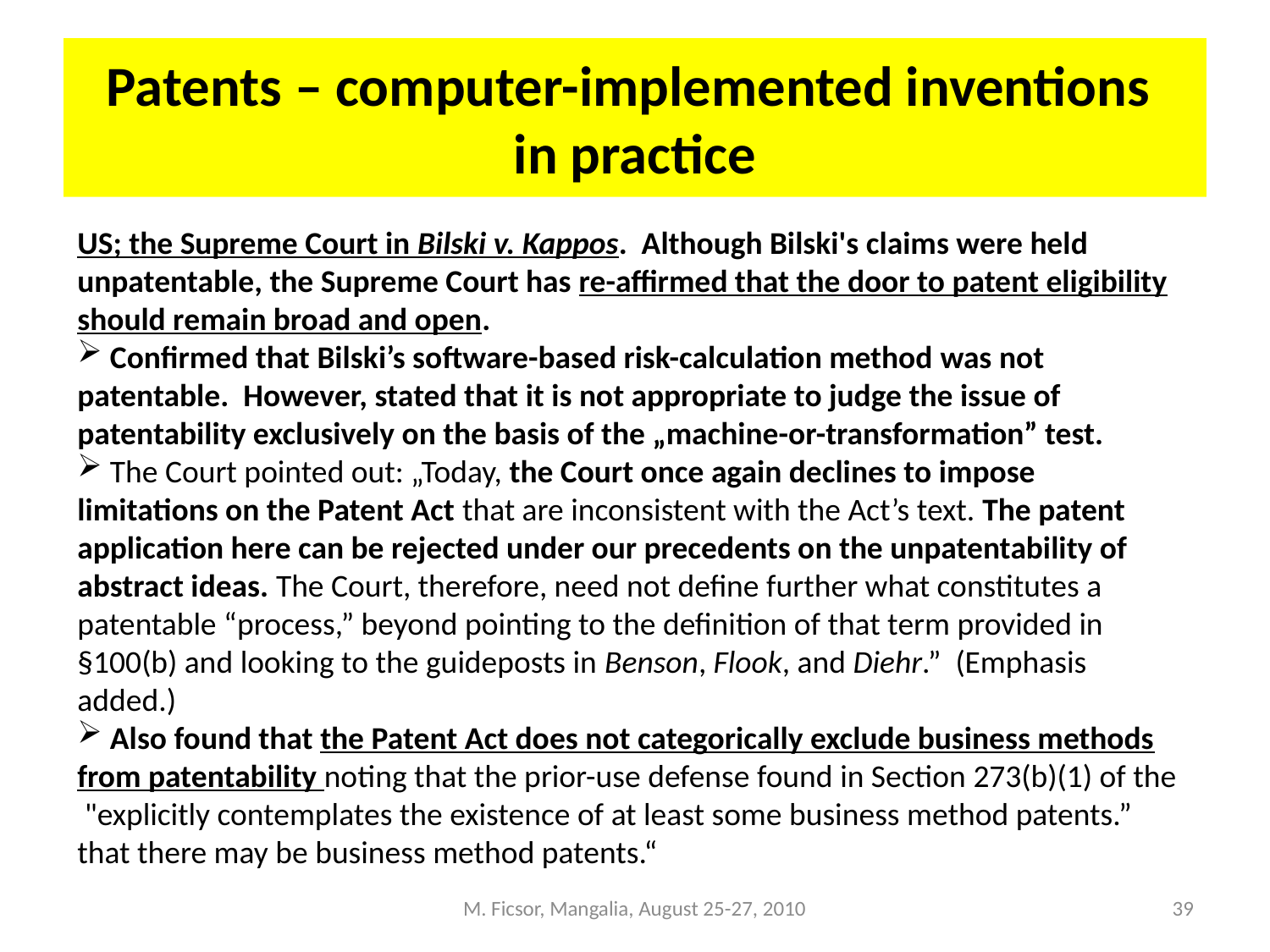

# Patents – computer-implemented inventions in practice
US; the Supreme Court in Bilski v. Kappos.  Although Bilski's claims were held unpatentable, the Supreme Court has re-affirmed that the door to patent eligibility should remain broad and open.
 Confirmed that Bilski’s software-based risk-calculation method was not patentable.  However, stated that it is not appropriate to judge the issue of patentability exclusively on the basis of the „machine-or-transformation” test.
 The Court pointed out: „Today, the Court once again declines to impose limitations on the Patent Act that are inconsistent with the Act’s text. The patent application here can be rejected under our precedents on the unpatentability of abstract ideas. The Court, therefore, need not define further what constitutes a patentable “process,” beyond pointing to the definition of that term provided in §100(b) and looking to the guideposts in Benson, Flook, and Diehr.”  (Emphasis added.)
 Also found that the Patent Act does not categorically exclude business methods from patentability noting that the prior-use defense found in Section 273(b)(1) of the  "explicitly contemplates the existence of at least some business method patents.” that there may be business method patents.“
M. Ficsor, Mangalia, August 25-27, 2010
39